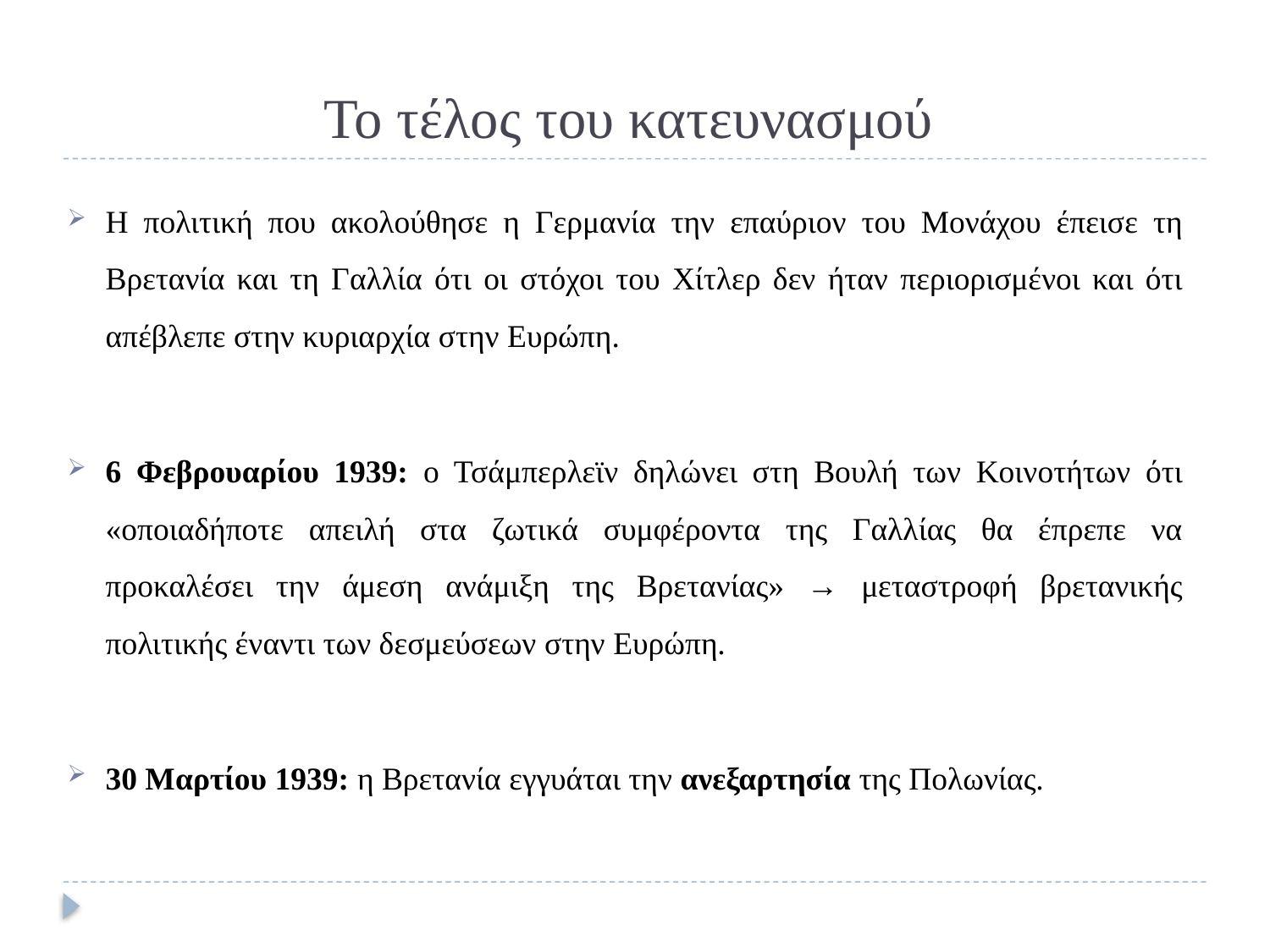

# Το τέλος του κατευνασμού
Η πολιτική που ακολούθησε η Γερμανία την επαύριον του Μονάχου έπεισε τη Βρετανία και τη Γαλλία ότι οι στόχοι του Χίτλερ δεν ήταν περιορισμένοι και ότι απέβλεπε στην κυριαρχία στην Ευρώπη.

6 Φεβρουαρίου 1939: ο Τσάμπερλεϊν δηλώνει στη Βουλή των Κοινοτήτων ότι «οποιαδήποτε απειλή στα ζωτικά συμφέροντα της Γαλλίας θα έπρεπε να προκαλέσει την άμεση ανάμιξη της Βρετανίας» → μεταστροφή βρετανικής πολιτικής έναντι των δεσμεύσεων στην Ευρώπη.

30 Μαρτίου 1939: η Βρετανία εγγυάται την ανεξαρτησία της Πολωνίας.